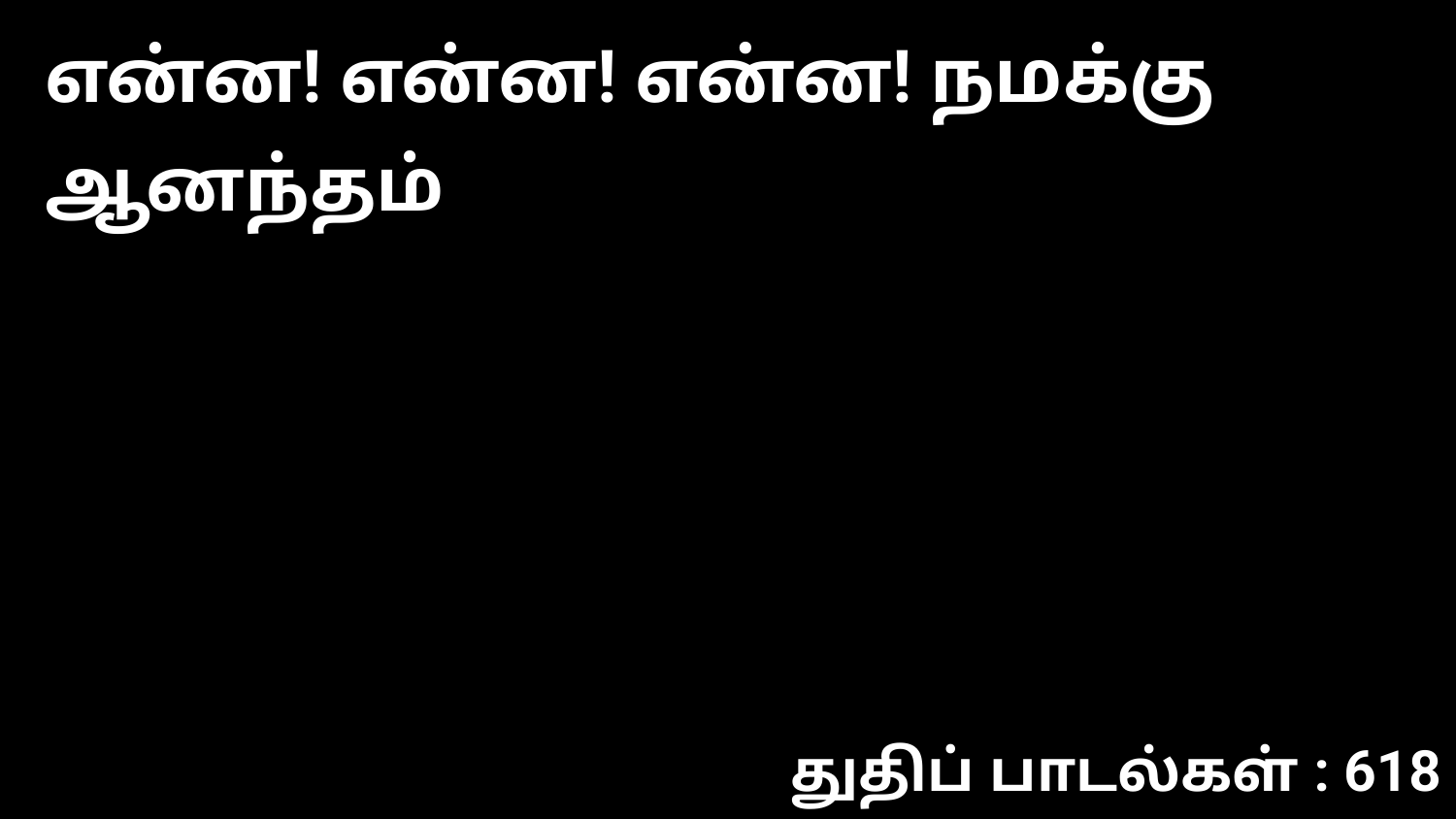

என்ன! என்ன! என்ன! நமக்கு ஆனந்தம்
துதிப் பாடல்கள் : 618